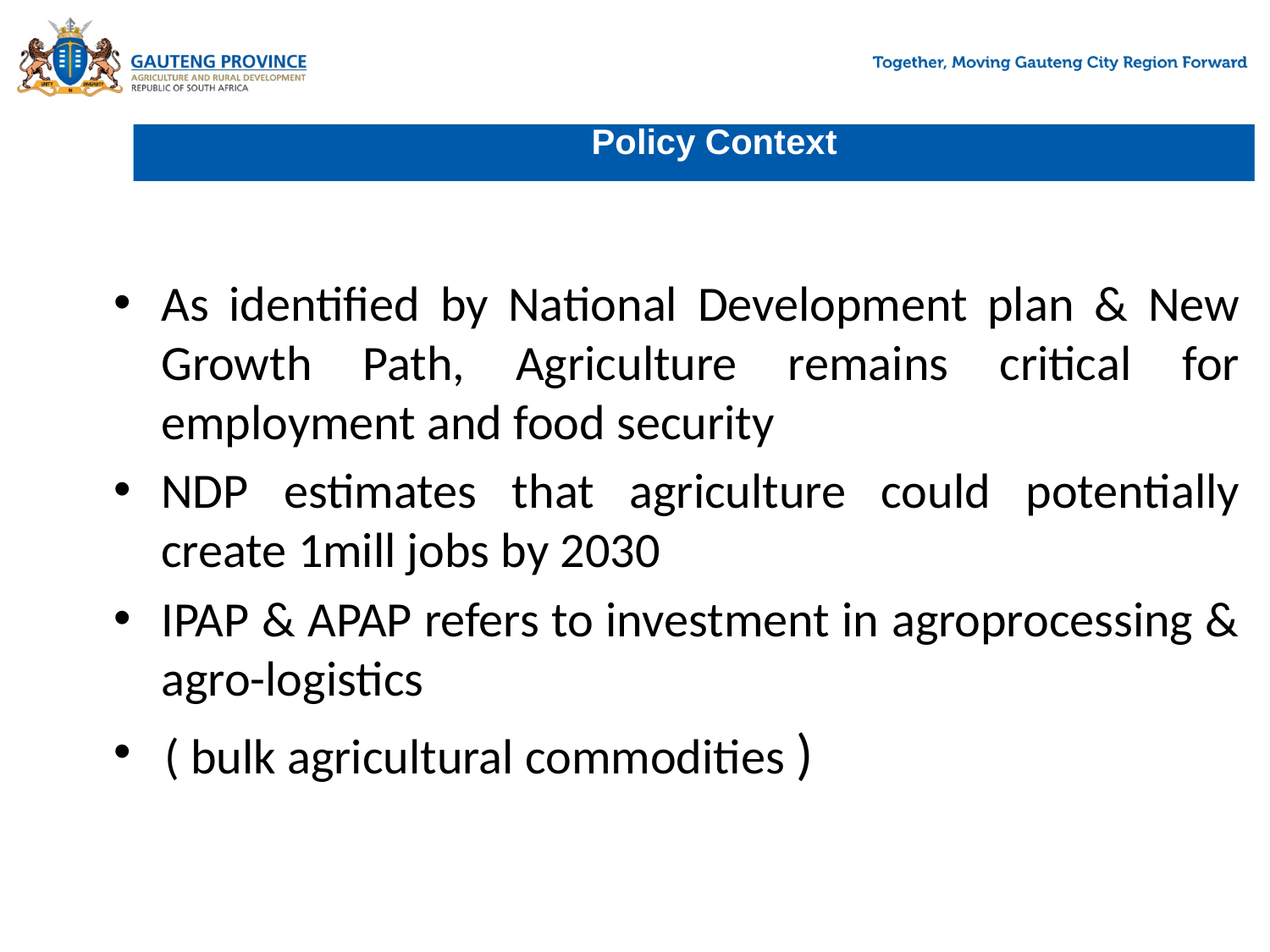

# Policy Context

As identified by National Development plan & New Growth Path, Agriculture remains critical for employment and food security
NDP estimates that agriculture could potentially create 1mill jobs by 2030
IPAP & APAP refers to investment in agroprocessing & agro-logistics
   ( bulk agricultural commodities )